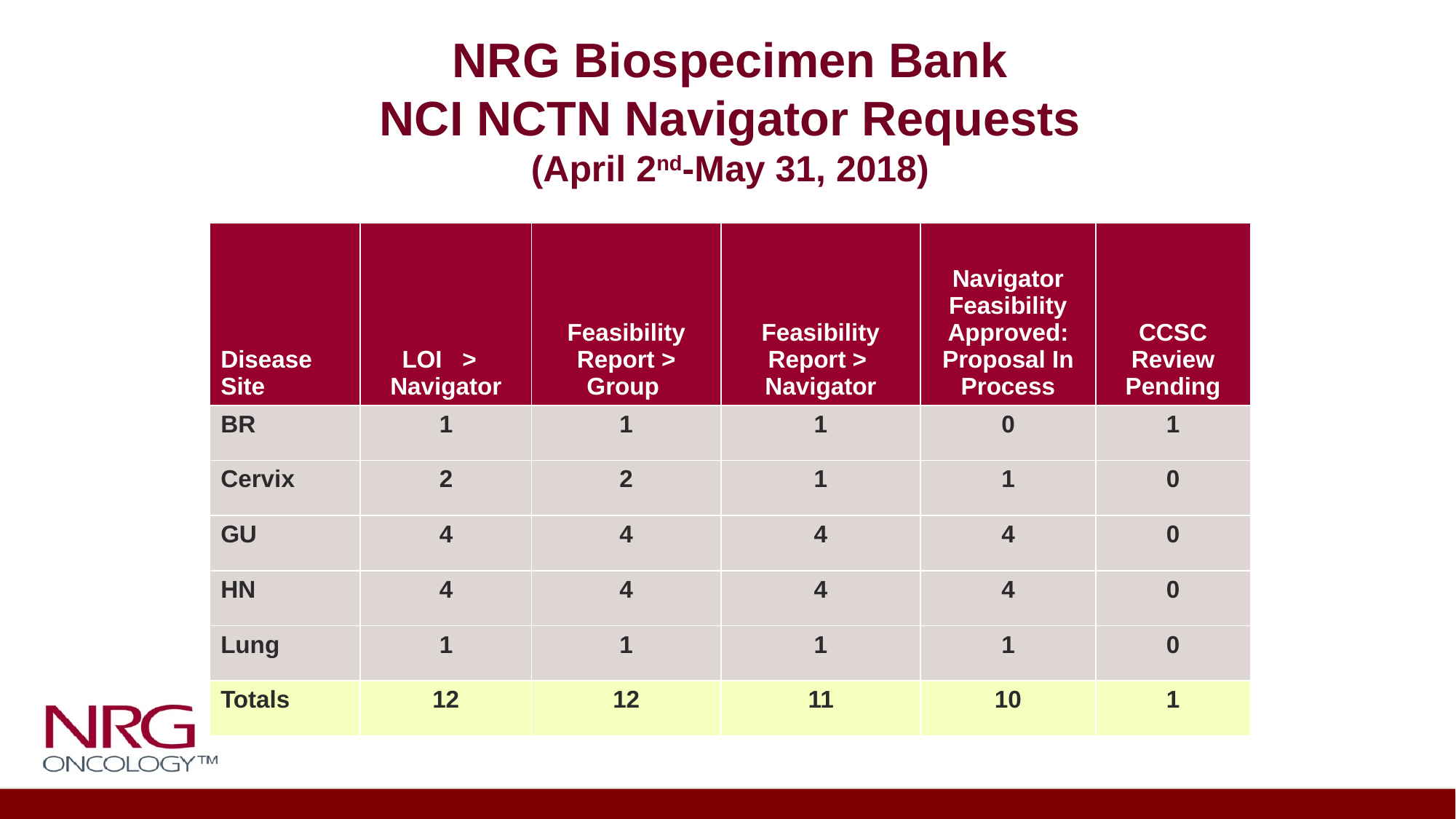

# NRG Biospecimen Bank NCI NCTN Navigator Requests (April 2nd-May 31, 2018)
| Disease Site | LOI > Navigator | Feasibility Report > Group | Feasibility Report > Navigator | Navigator Feasibility Approved: Proposal In Process | CCSC Review Pending |
| --- | --- | --- | --- | --- | --- |
| BR | 1 | 1 | 1 | 0 | 1 |
| Cervix | 2 | 2 | 1 | 1 | 0 |
| GU | 4 | 4 | 4 | 4 | 0 |
| HN | 4 | 4 | 4 | 4 | 0 |
| Lung | 1 | 1 | 1 | 1 | 0 |
| Totals | 12 | 12 | 11 | 10 | 1 |